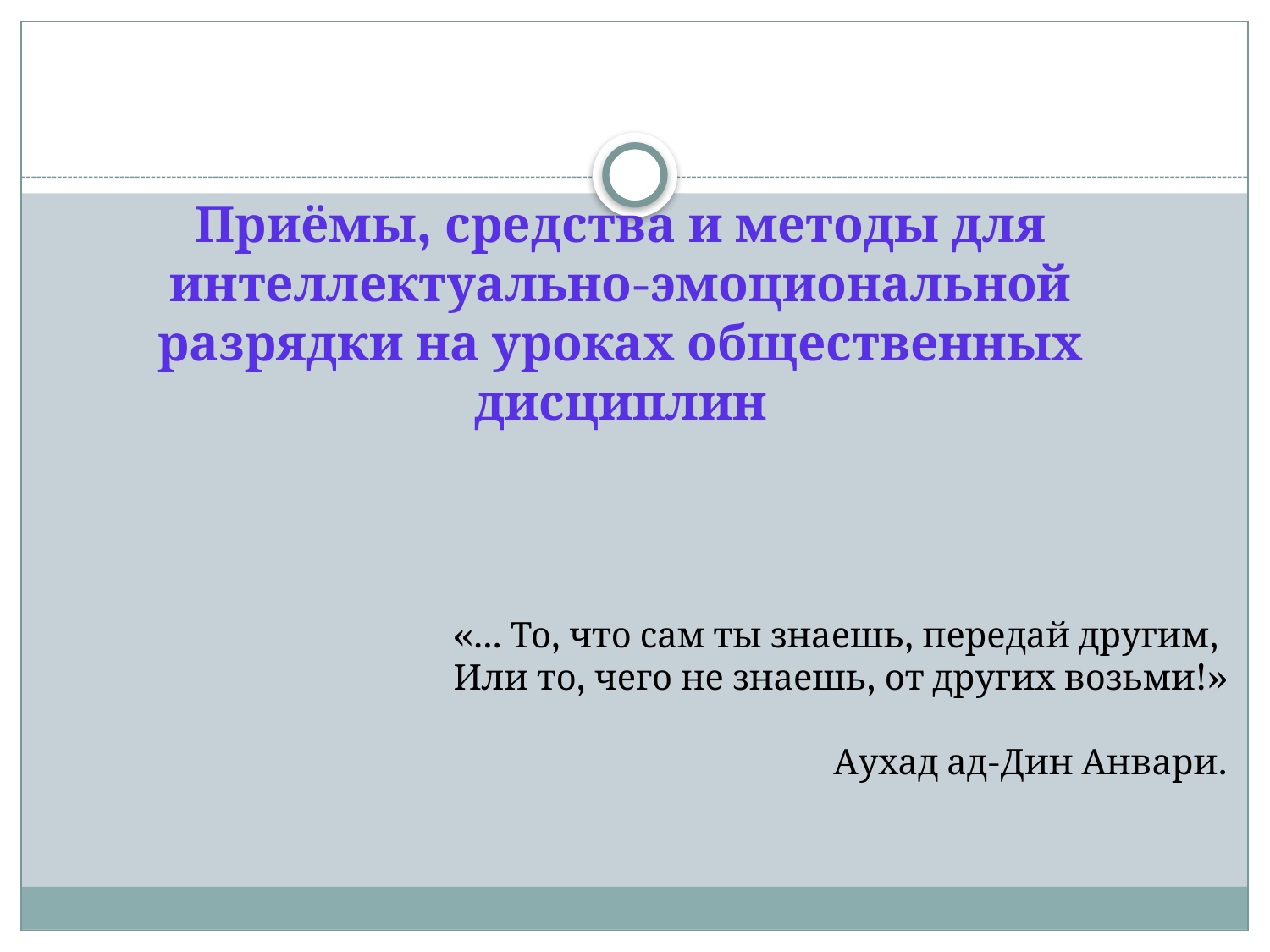

# Приёмы, средства и методы для интеллектуально-эмоциональной разрядки на уроках общественных дисциплин
«... То, что сам ты знаешь, передай другим,
Или то, чего не знаешь, от других возьми!»

Аухад ад-Дин Анвари.